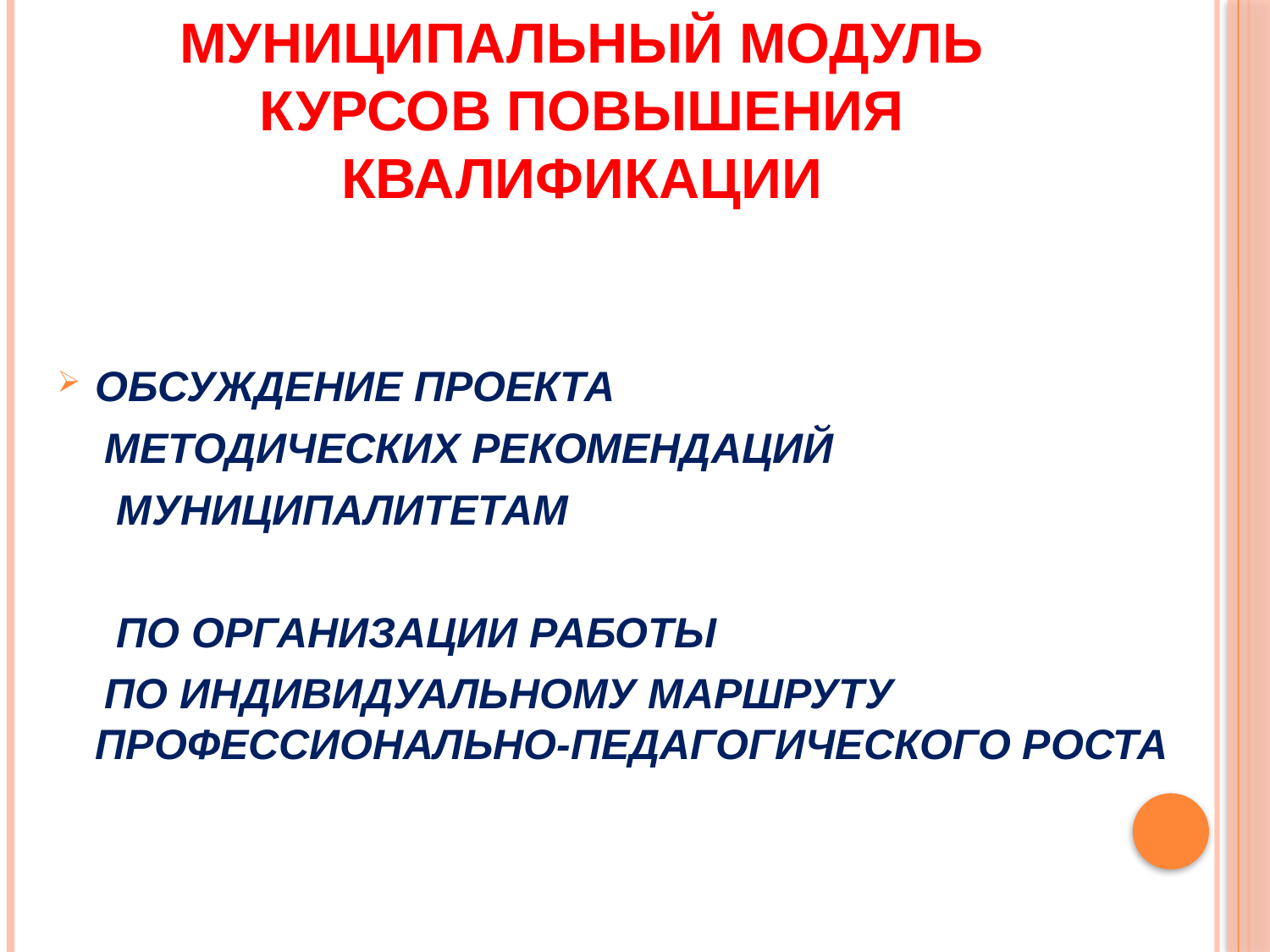

# муниципальный модуль курсов повышения квалификации

ОБСУЖДЕНИЕ ПРОЕКТА
    МЕТОДИЧЕСКИХ РЕКОМЕНДАЦИЙ
     МУНИЦИПАЛИТЕТАМ

     ПО ОРГАНИЗАЦИИ РАБОТЫ
    ПО ИНДИВИДУАЛЬНОМУ МАРШРУТУ ПРОФЕССИОНАЛЬНО-ПЕДАГОГИЧЕСКОГО РОСТА